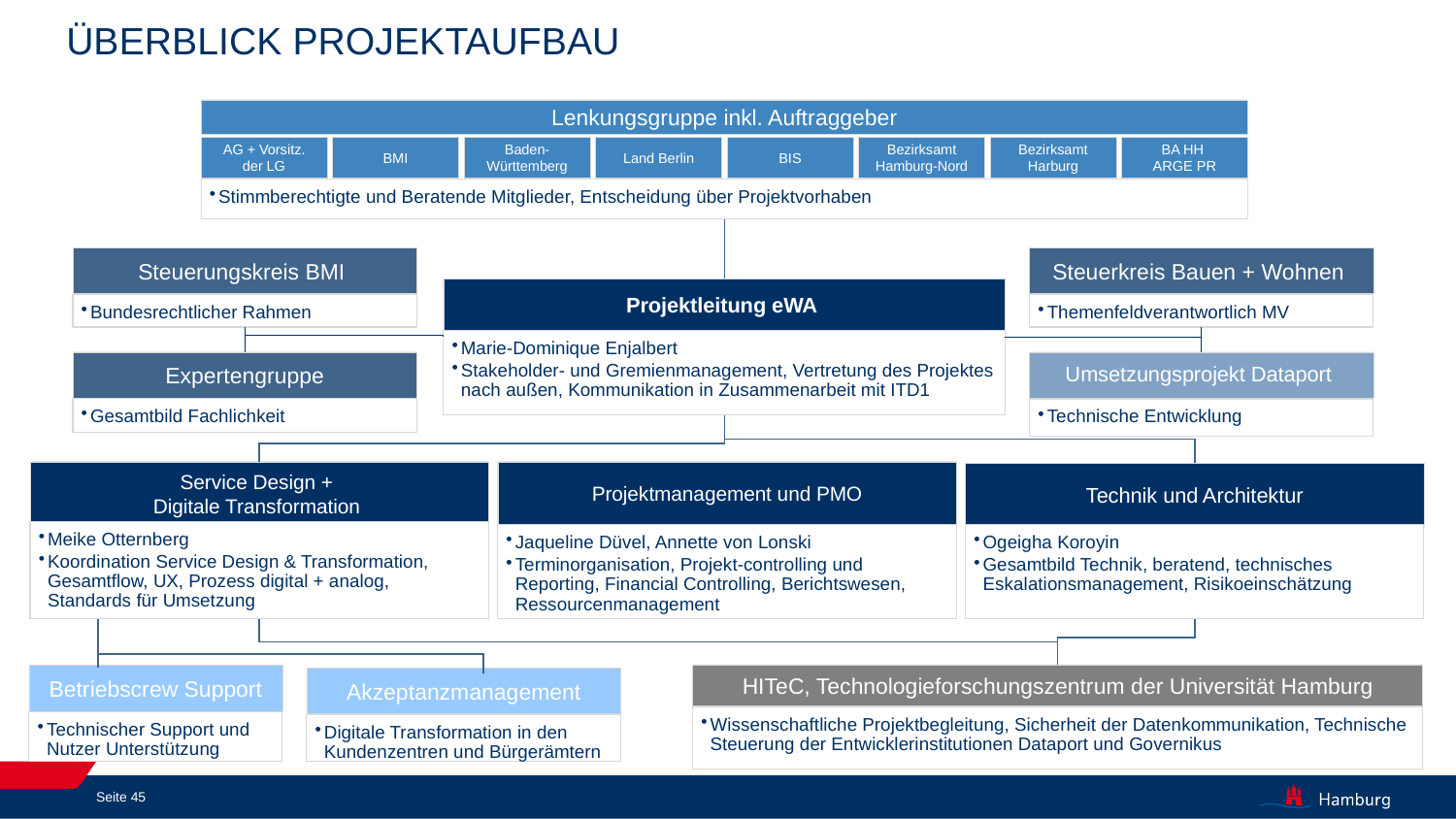

# ÜBERBLICK PROJEKTAUFBAU
Lenkungsgruppe inkl. Auftraggeber
AG + Vorsitz. der LG
BMI
Baden-Württemberg
Land Berlin
BIS
Bezirksamt Hamburg-Nord
Bezirksamt Harburg
BA HH
ARGE PR
Stimmberechtigte und Beratende Mitglieder, Entscheidung über Projektvorhaben
Steuerungskreis BMI
Steuerkreis Bauen + Wohnen
Projektleitung eWA
Bundesrechtlicher Rahmen
Themenfeldverantwortlich MV
Marie-Dominique Enjalbert
Stakeholder- und Gremienmanagement, Vertretung des Projektes nach außen, Kommunikation in Zusammenarbeit mit ITD1
Expertengruppe
Umsetzungsprojekt Dataport
Gesamtbild Fachlichkeit
Technische Entwicklung

Projektmanagement und PMO
Service Design +
Digitale Transformation
Technik und Architektur
Meike Otternberg
Koordination Service Design & Transformation, Gesamtflow, UX, Prozess digital + analog, Standards für Umsetzung
Jaqueline Düvel, Annette von Lonski
Terminorganisation, Projekt-controlling und Reporting, Financial Controlling, Berichtswesen, Ressourcenmanagement
Ogeigha Koroyin
Gesamtbild Technik, beratend, technisches Eskalationsmanagement, Risikoeinschätzung
HITeC, Technologieforschungszentrum der Universität Hamburg
Betriebscrew Support
Akzeptanzmanagement
Wissenschaftliche Projektbegleitung, Sicherheit der Datenkommunikation, Technische Steuerung der Entwicklerinstitutionen Dataport und Governikus

Technischer Support und Nutzer Unterstützung
Digitale Transformation in den Kundenzentren und Bürgerämtern